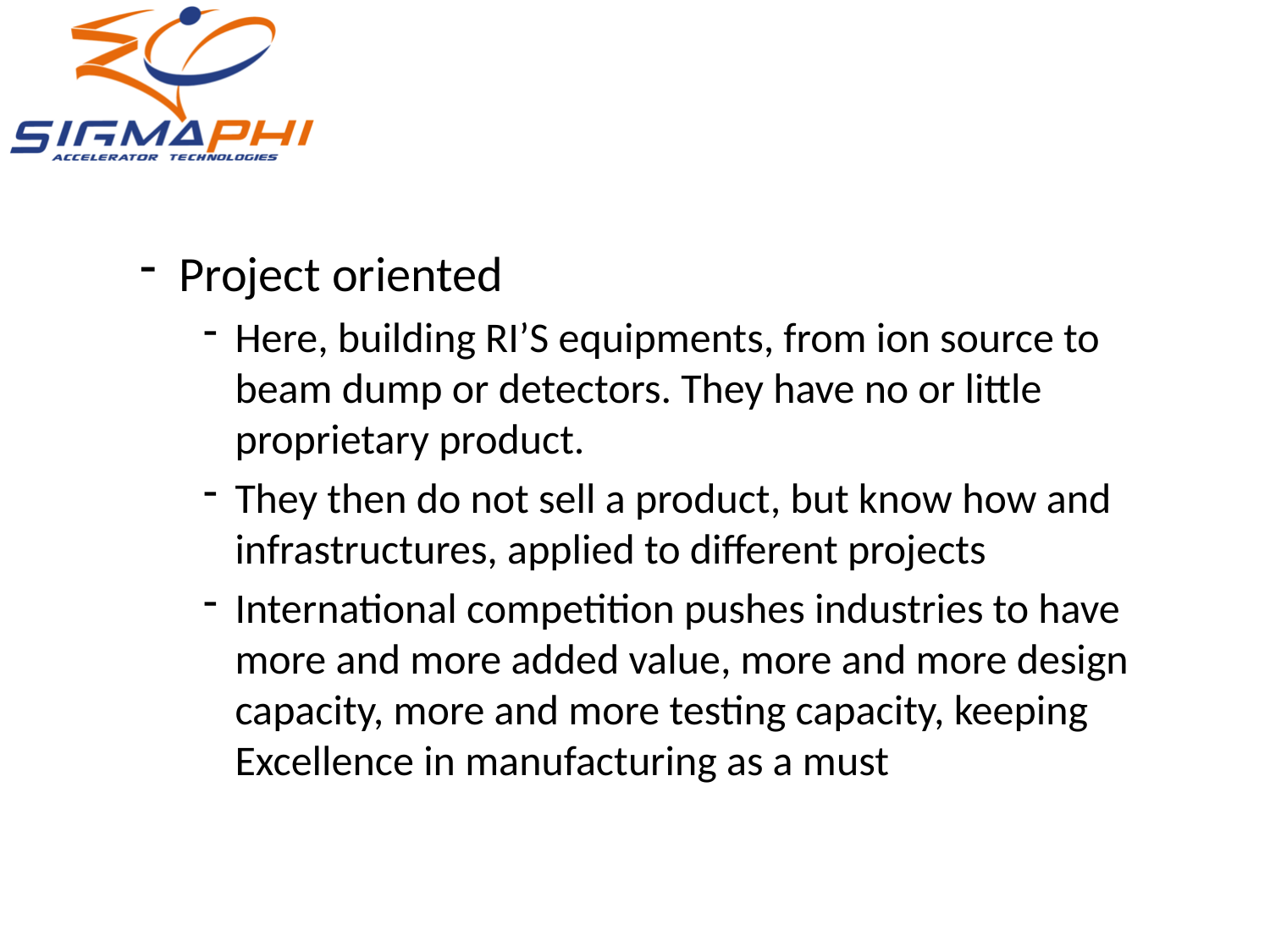

#
Project oriented
Here, building RI’S equipments, from ion source to beam dump or detectors. They have no or little proprietary product.
They then do not sell a product, but know how and infrastructures, applied to different projects
International competition pushes industries to have more and more added value, more and more design capacity, more and more testing capacity, keeping  Excellence in manufacturing as a must